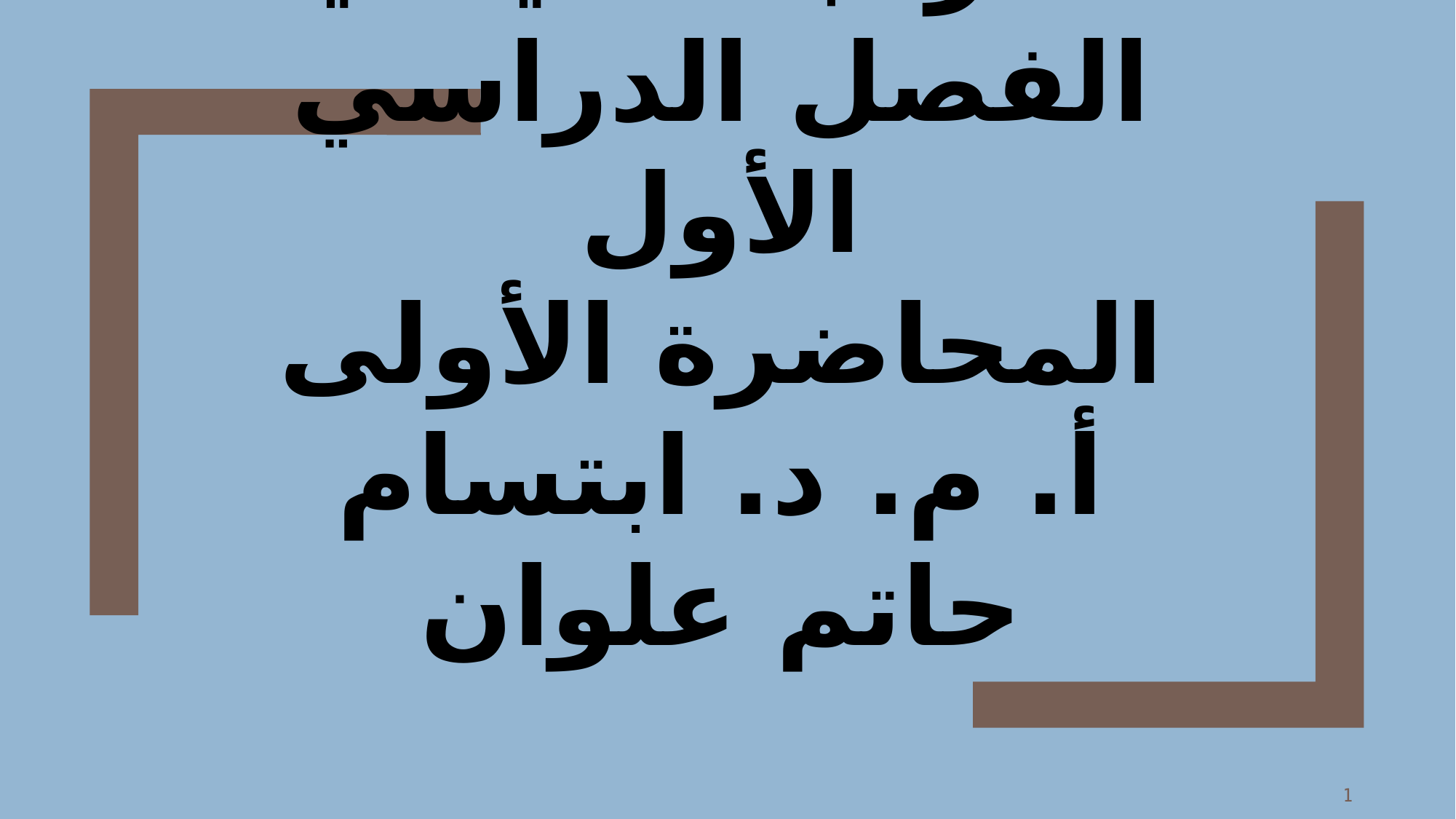

# الأحزاب السياسية الفصل الدراسي الأول المحاضرة الأولى أ. م. د. ابتسام حاتم علوان
1